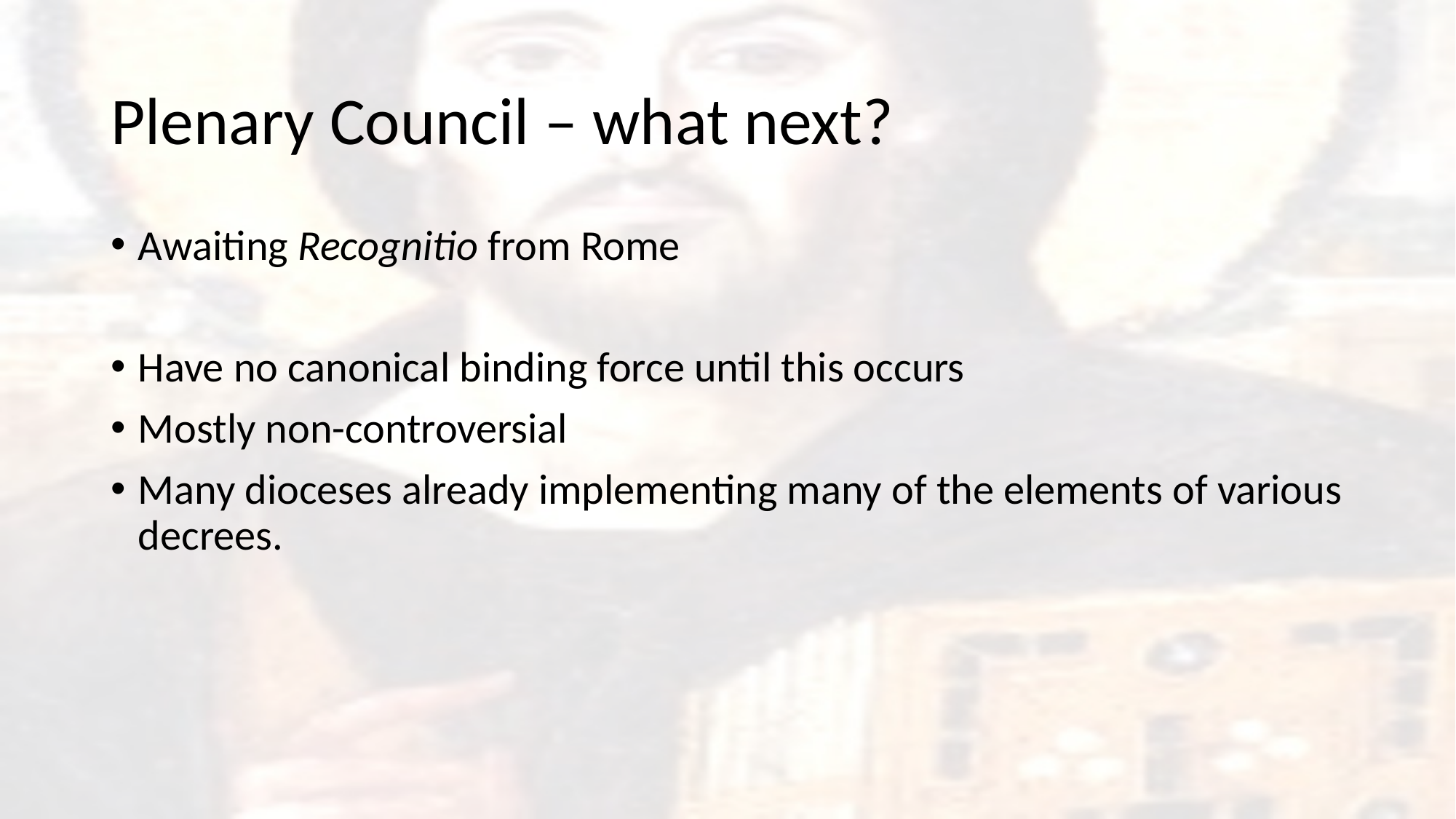

# Plenary Council – what next?
Awaiting Recognitio from Rome

Have no canonical binding force until this occurs
Mostly non-controversial
Many dioceses already implementing many of the elements of various decrees.